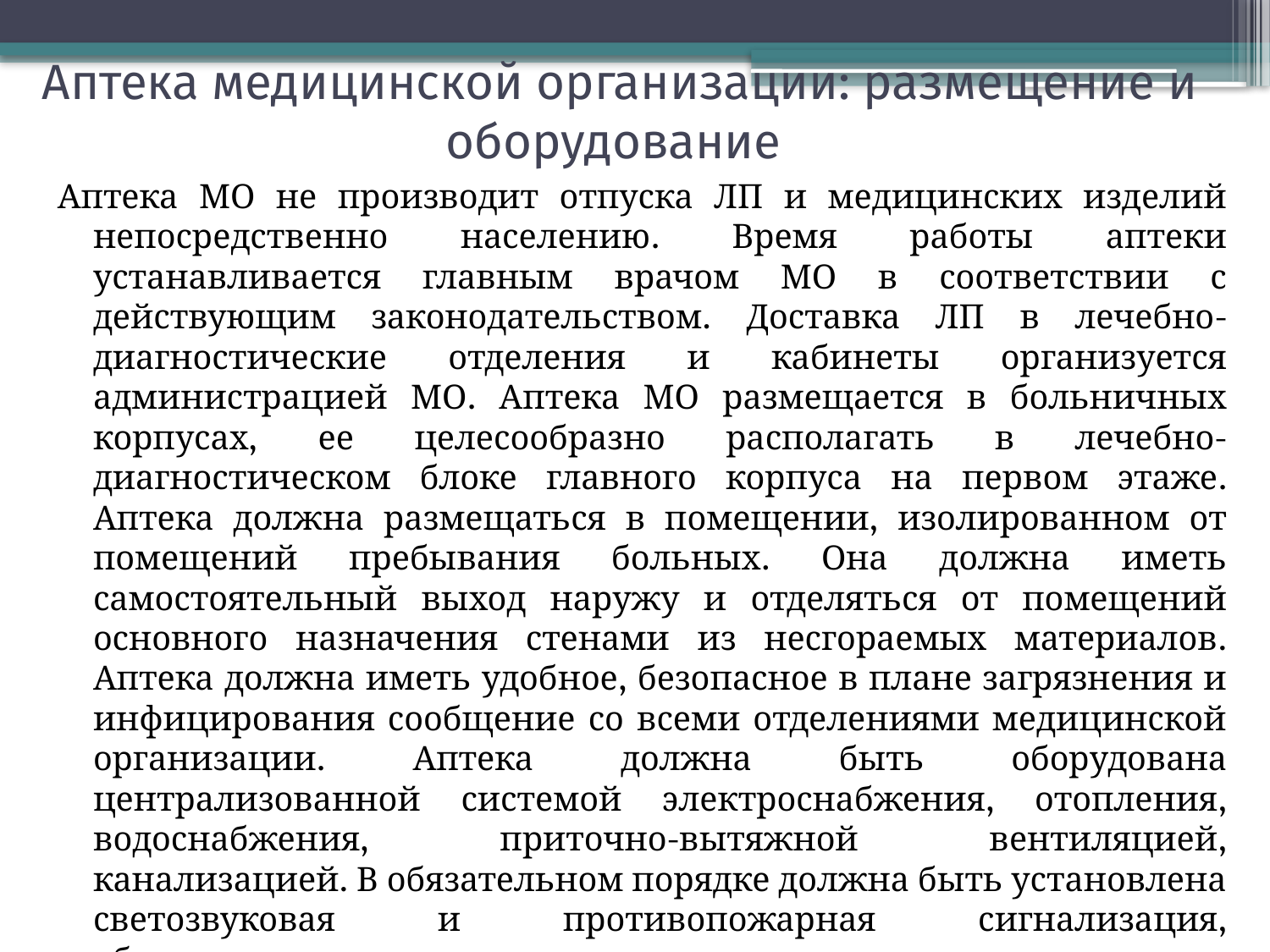

# Аптека медицинской организации: размещение и оборудование
Аптека МО не производит отпуска ЛП и медицинских изделий непосредственно населению. Время работы аптеки устанавливается главным врачом МО в соответствии с действующим законодательством. Доставка ЛП в лечебно-диагностические отделения и кабинеты организуется администрацией МО. Аптека МО размещается в больничных корпусах, ее целесообразно располагать в лечебно-диагностическом блоке главного корпуса на первом этаже. Аптека должна размещаться в помещении, изолированном от помещений пребывания больных. Она должна иметь самостоятельный выход наружу и отделяться от помещений основного назначения стенами из несгораемых материалов. Аптека должна иметь удобное, безопасное в плане загрязнения и инфицирования сообщение со всеми отделениями медицинской организации. Аптека должна быть оборудована централизованной системой электроснабжения, отопления, водоснабжения, приточно-вытяжной вентиляцией, канализацией. В обязательном порядке должна быть установлена светозвуковая и противопожарная сигнализация, обеспечивающая все условия для сохранности товарно-материальных ценностей и соблюдения противопожарной безопасности.